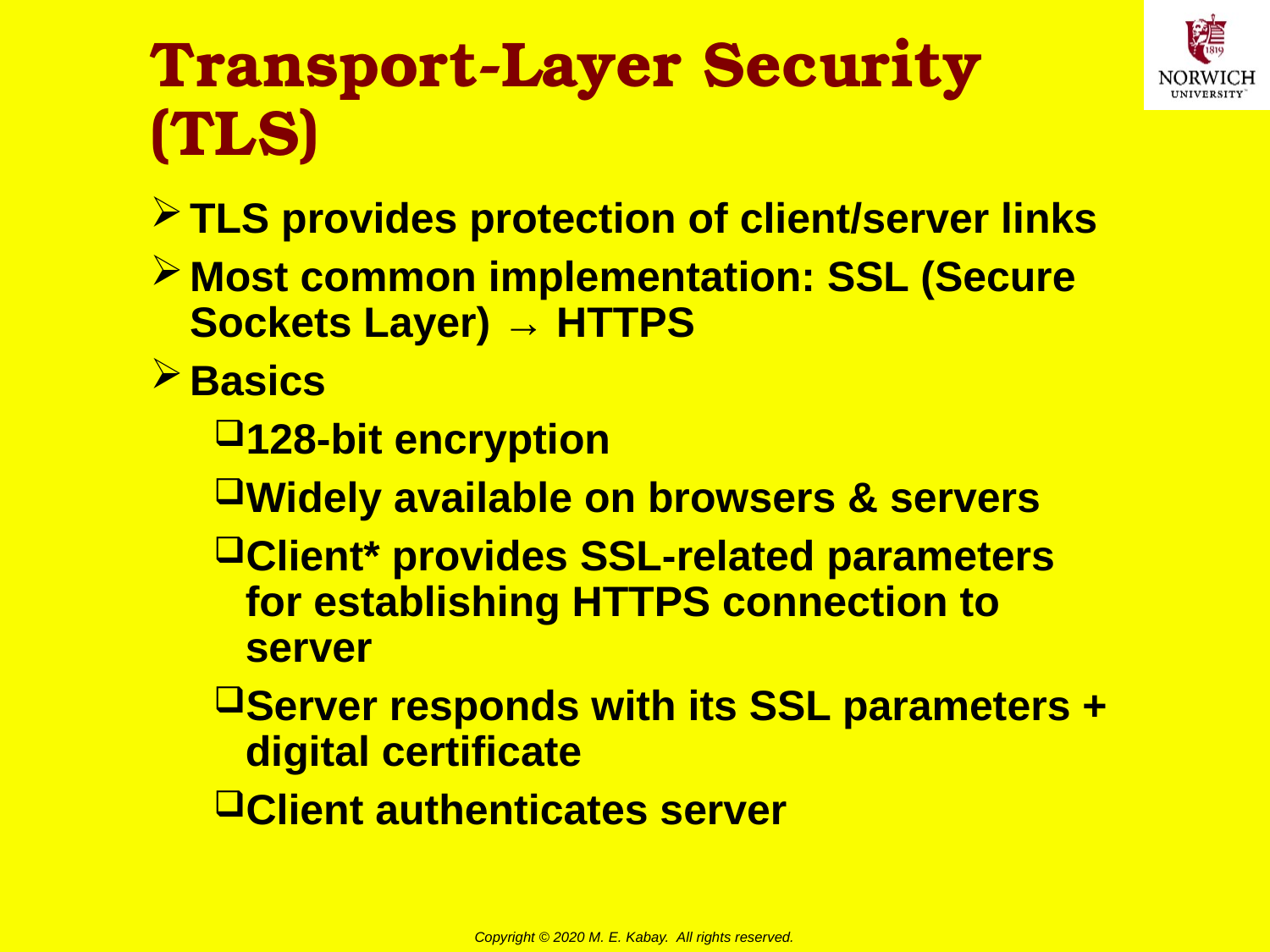

# Transport-Layer Security (TLS)
TLS provides protection of client/server links
Most common implementation: SSL (Secure Sockets Layer) → HTTPS
Basics
128-bit encryption
Widely available on browsers & servers
Client* provides SSL-related parameters for establishing HTTPS connection to server
Server responds with its SSL parameters + digital certificate
Client authenticates server